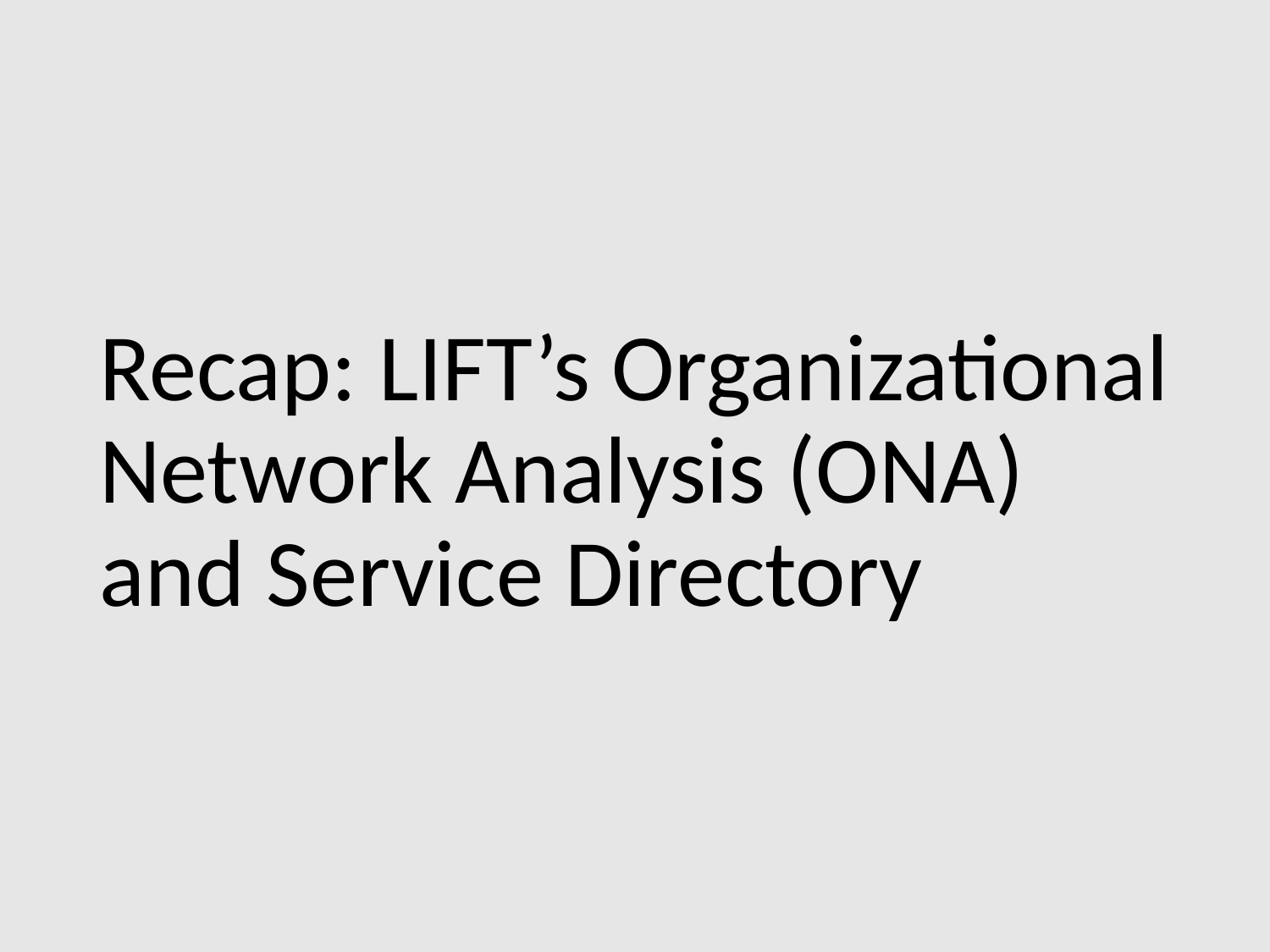

# Recap: LIFT’s Organizational Network Analysis (ONA) and Service Directory